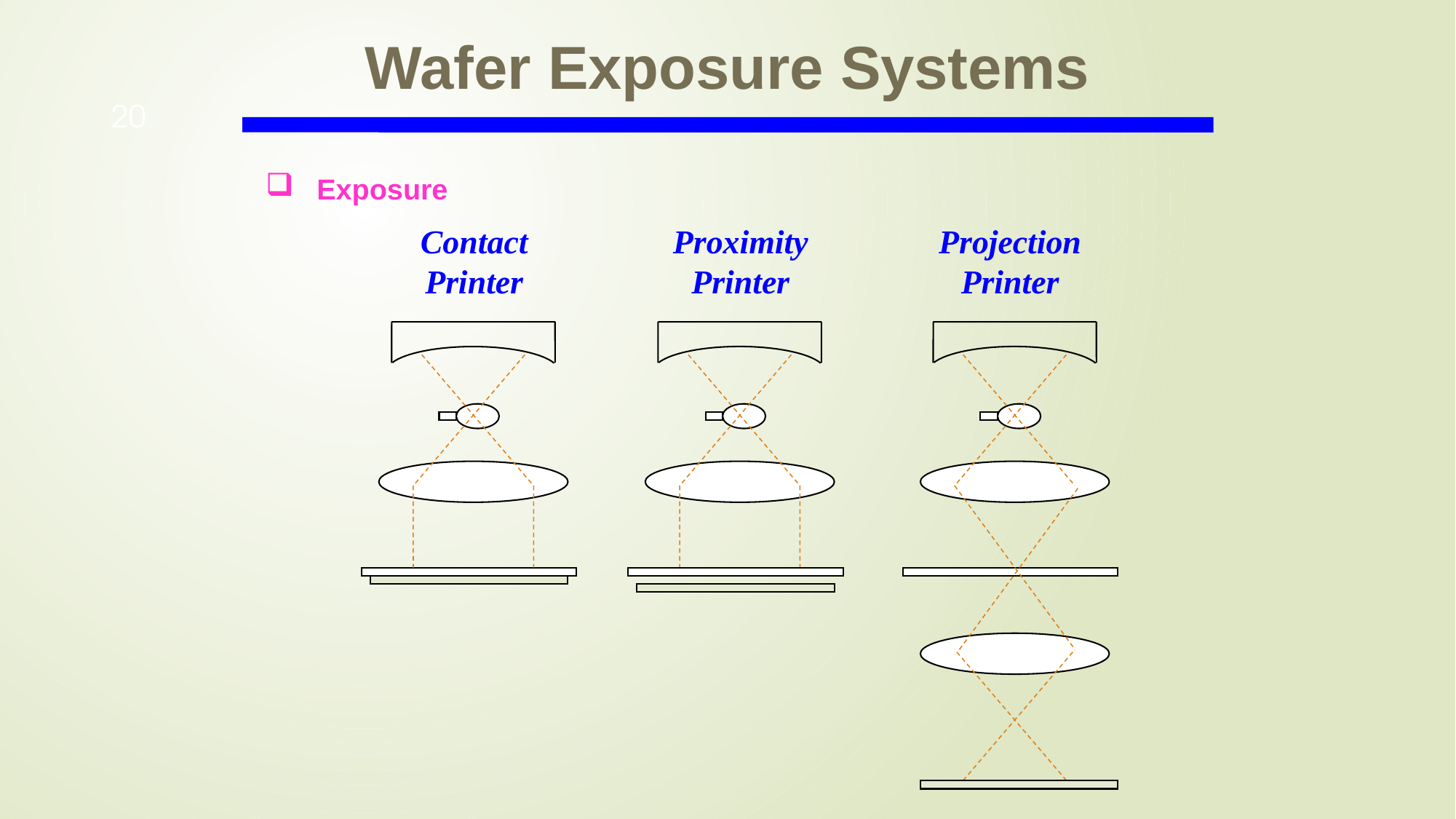

Wafer Exposure Systems
20

Exposure
Contact
Printer
Proximity
Printer
Projection
Printer